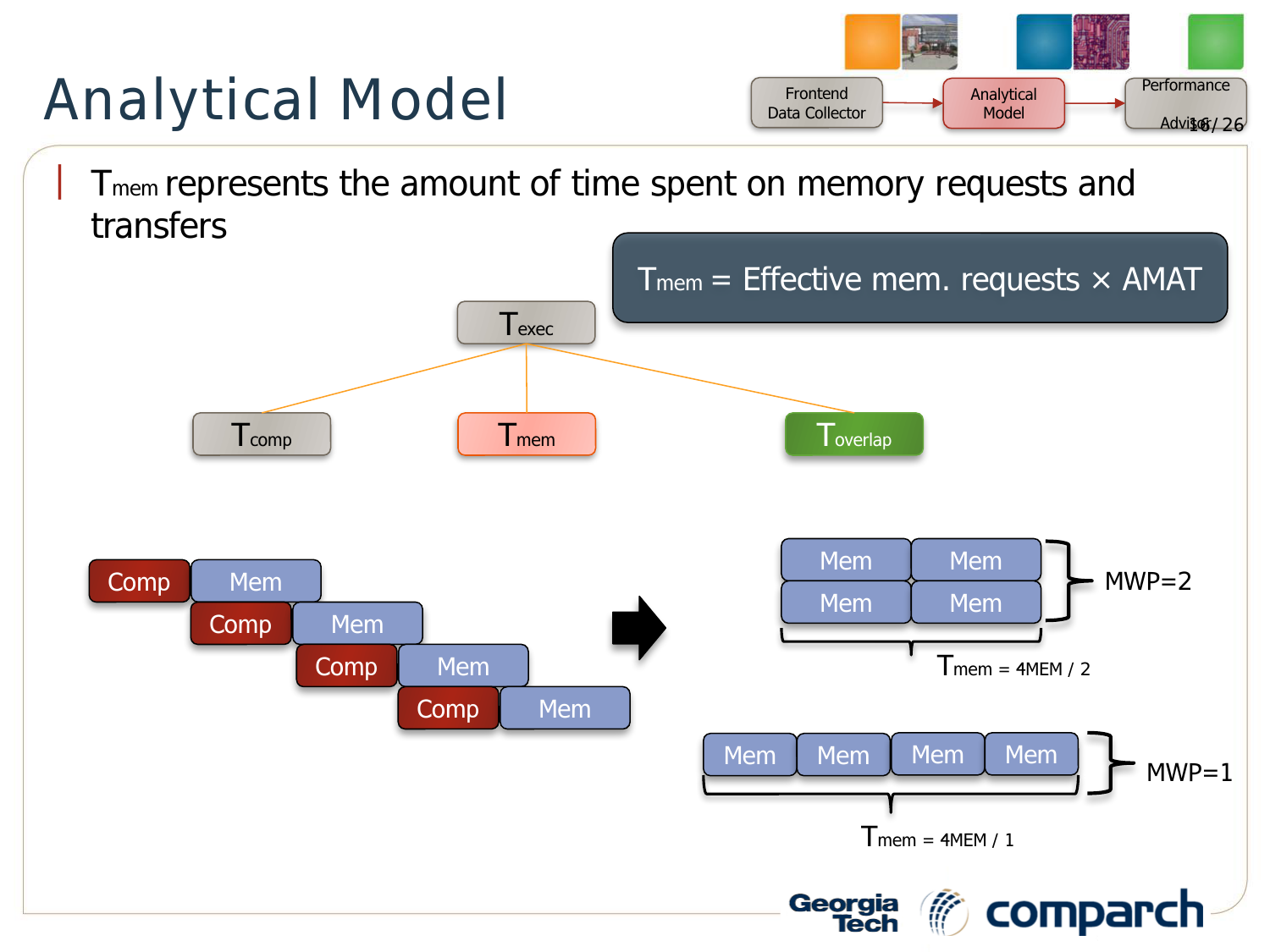

# Analytical Model
Frontend
Data Collector
Analytical
Model
Performance
Advisor
16/26
Tmem represents the amount of time spent on memory requests and transfers

Tmem = Effective mem. requests × AMAT
Texec
Tcomp
Tmem
Toverlap

Mem
Mem

MWP=2
Comp
Mem
Comp
Mem
Comp
Mem
Comp
Mem
Mem
Mem

Tmem = 4MEM / 2
Mem
Mem

Mem
Mem
MWP=1
Tmem = 4MEM / 1